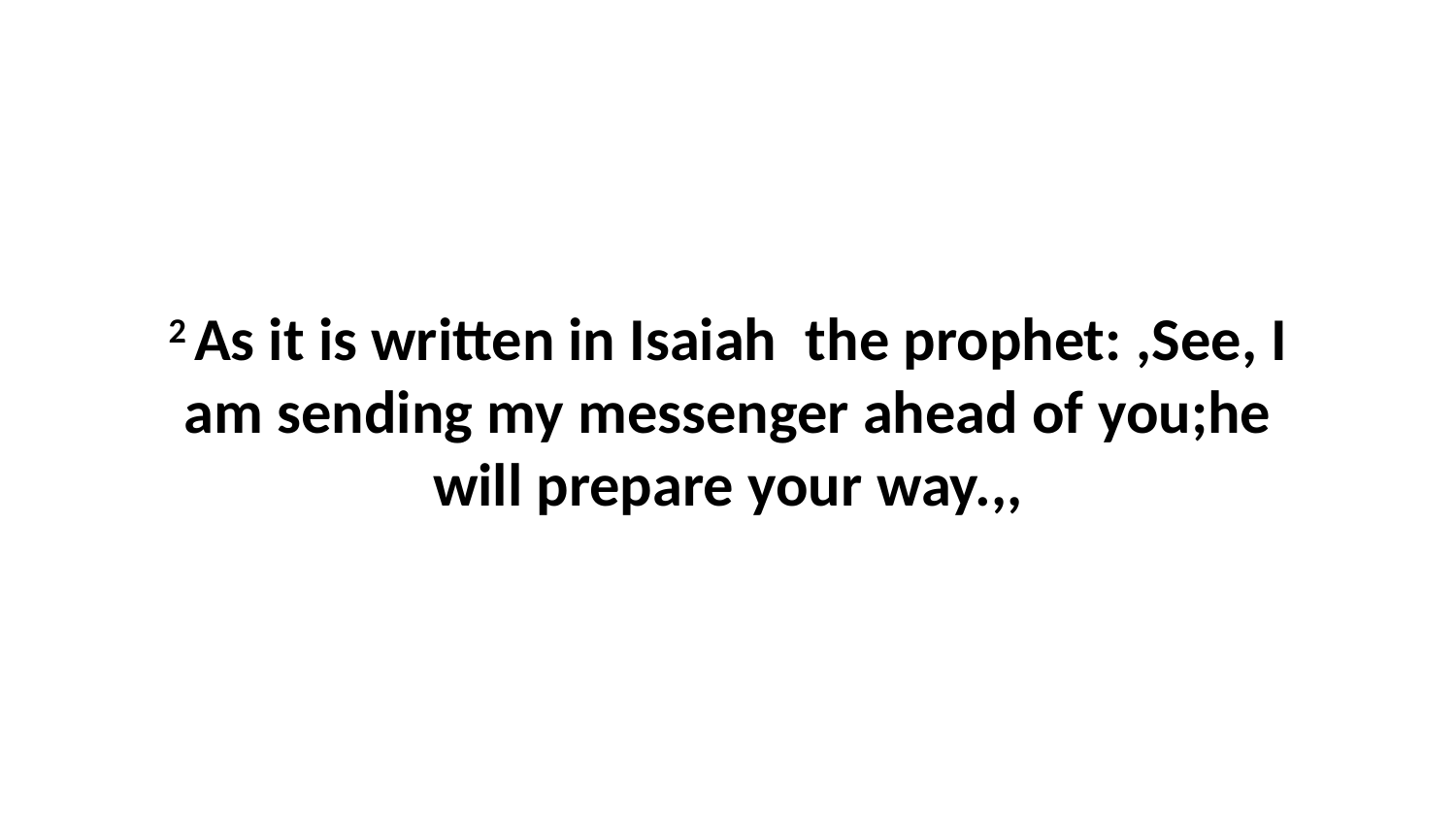

2 As it is written in Isaiah  the prophet: ,See, I am sending my messenger ahead of you;he will prepare your way.,,